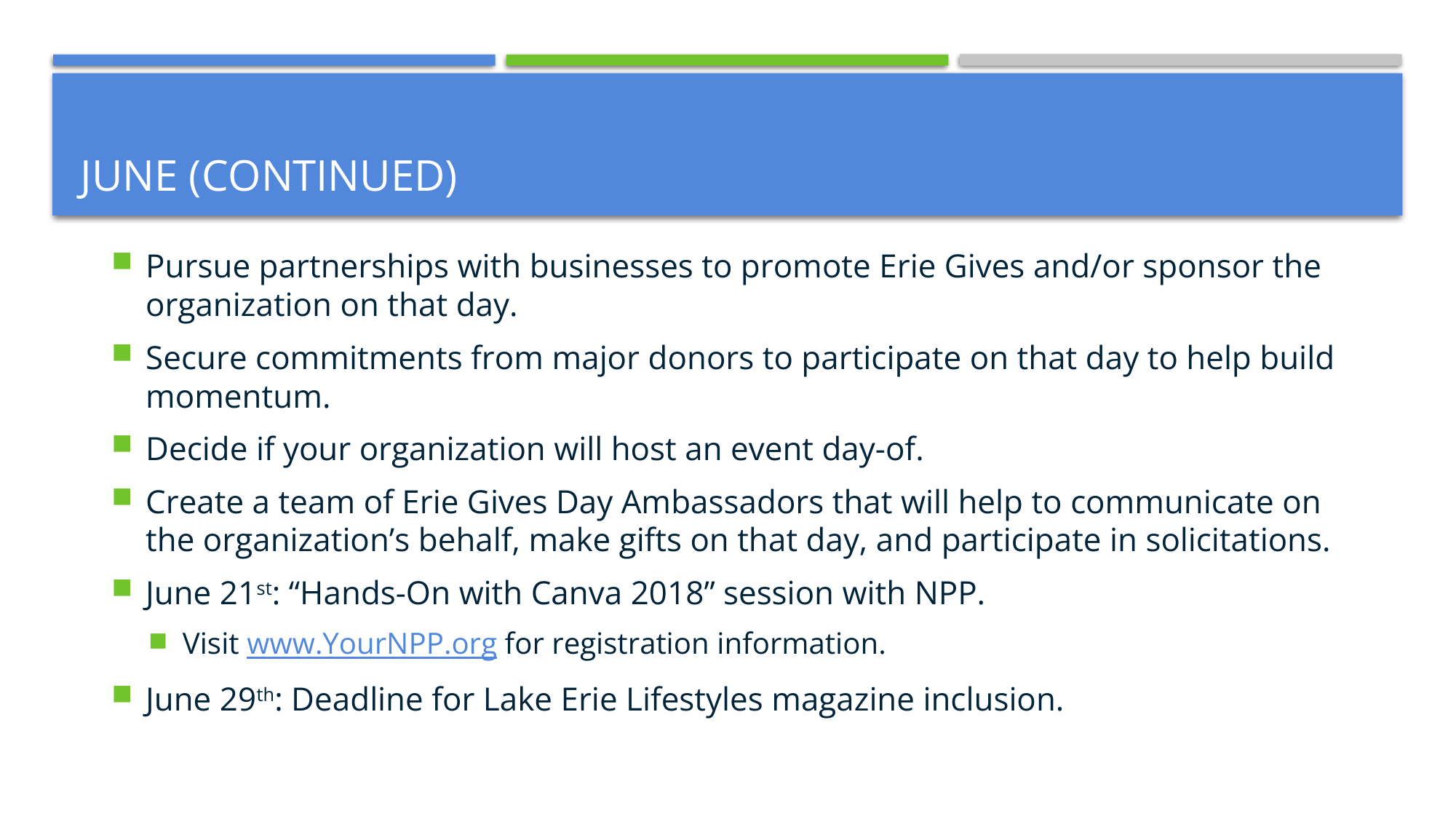

# June (Continued)
Pursue partnerships with businesses to promote Erie Gives and/or sponsor the organization on that day.
Secure commitments from major donors to participate on that day to help build momentum.
Decide if your organization will host an event day-of.
Create a team of Erie Gives Day Ambassadors that will help to communicate on the organization’s behalf, make gifts on that day, and participate in solicitations.
June 21st: “Hands-On with Canva 2018” session with NPP.
Visit www.YourNPP.org for registration information.
June 29th: Deadline for Lake Erie Lifestyles magazine inclusion.